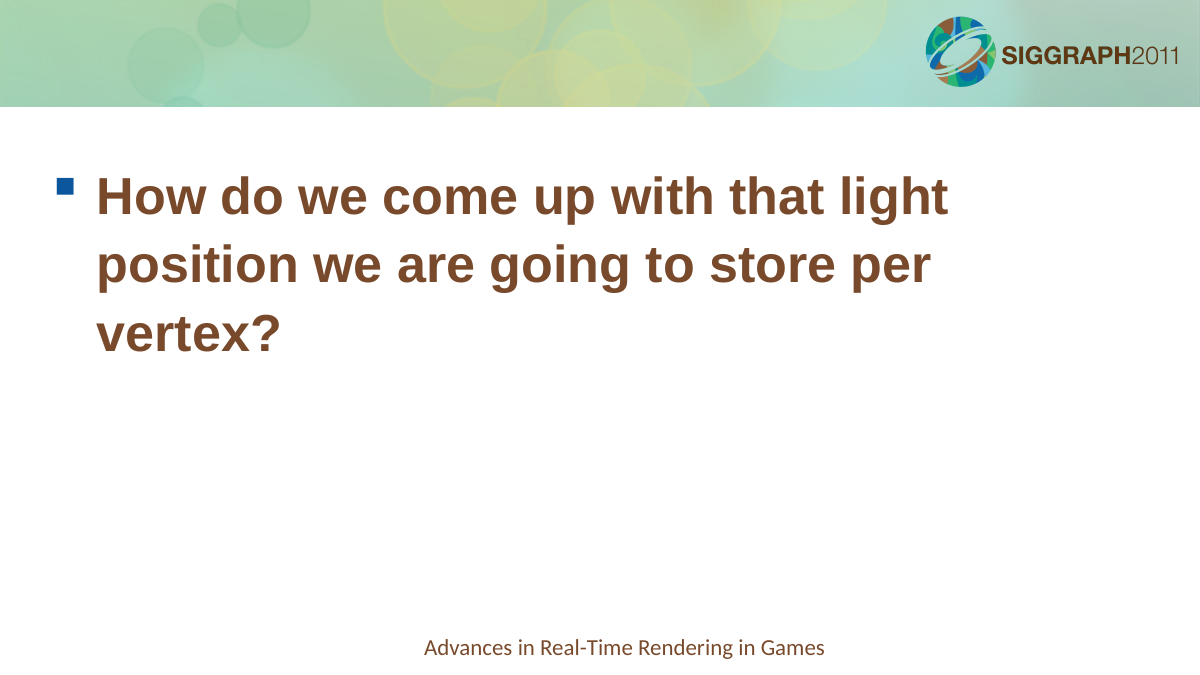

How do we come up with that light position we are going to store per vertex?